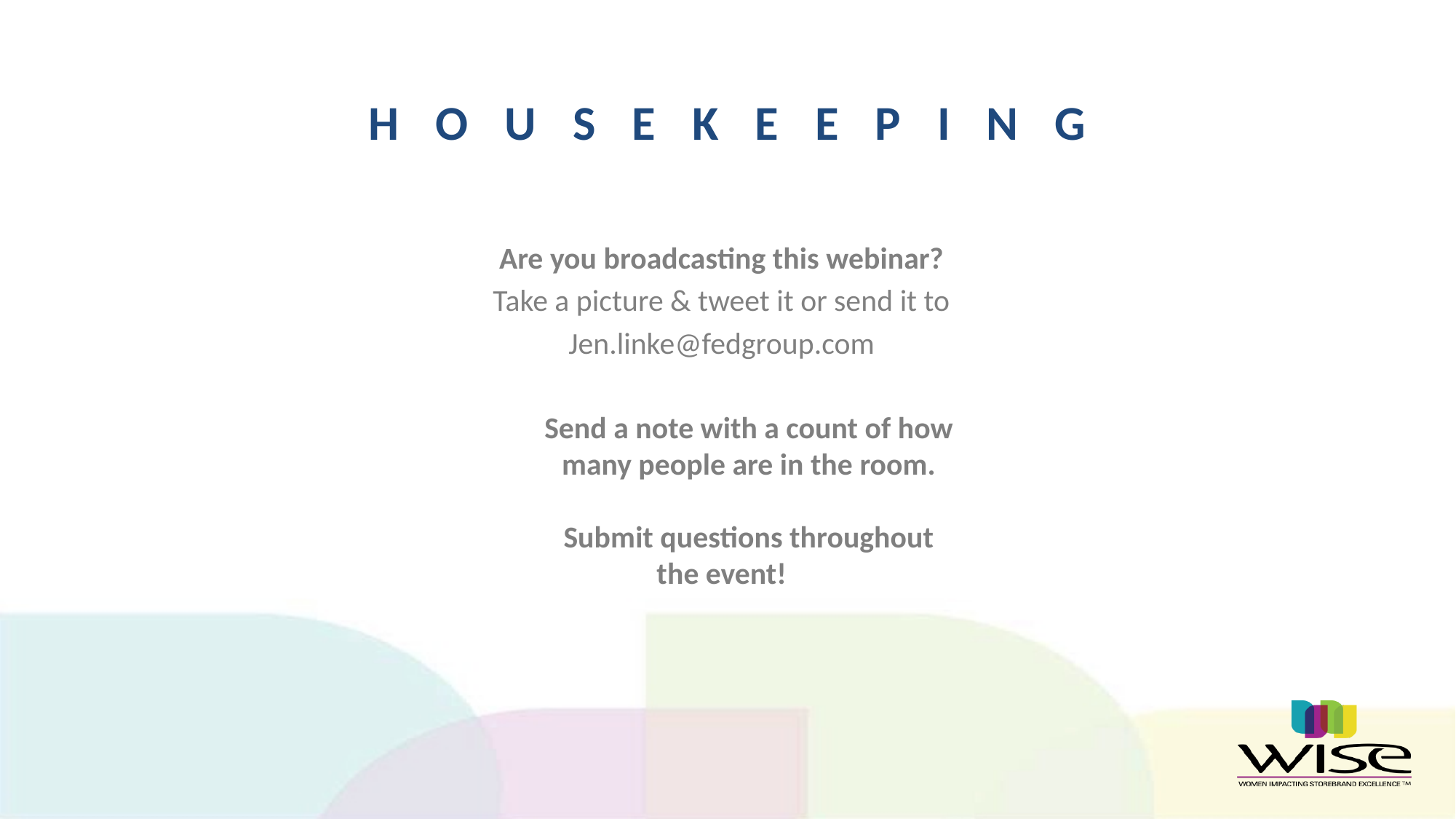

HOUSEKEEPING
Are you broadcasting this webinar?
Take a picture & tweet it or send it to
Jen.linke@fedgroup.com

Send a note with a count of how
many people are in the room.

Submit questions throughout
the event!